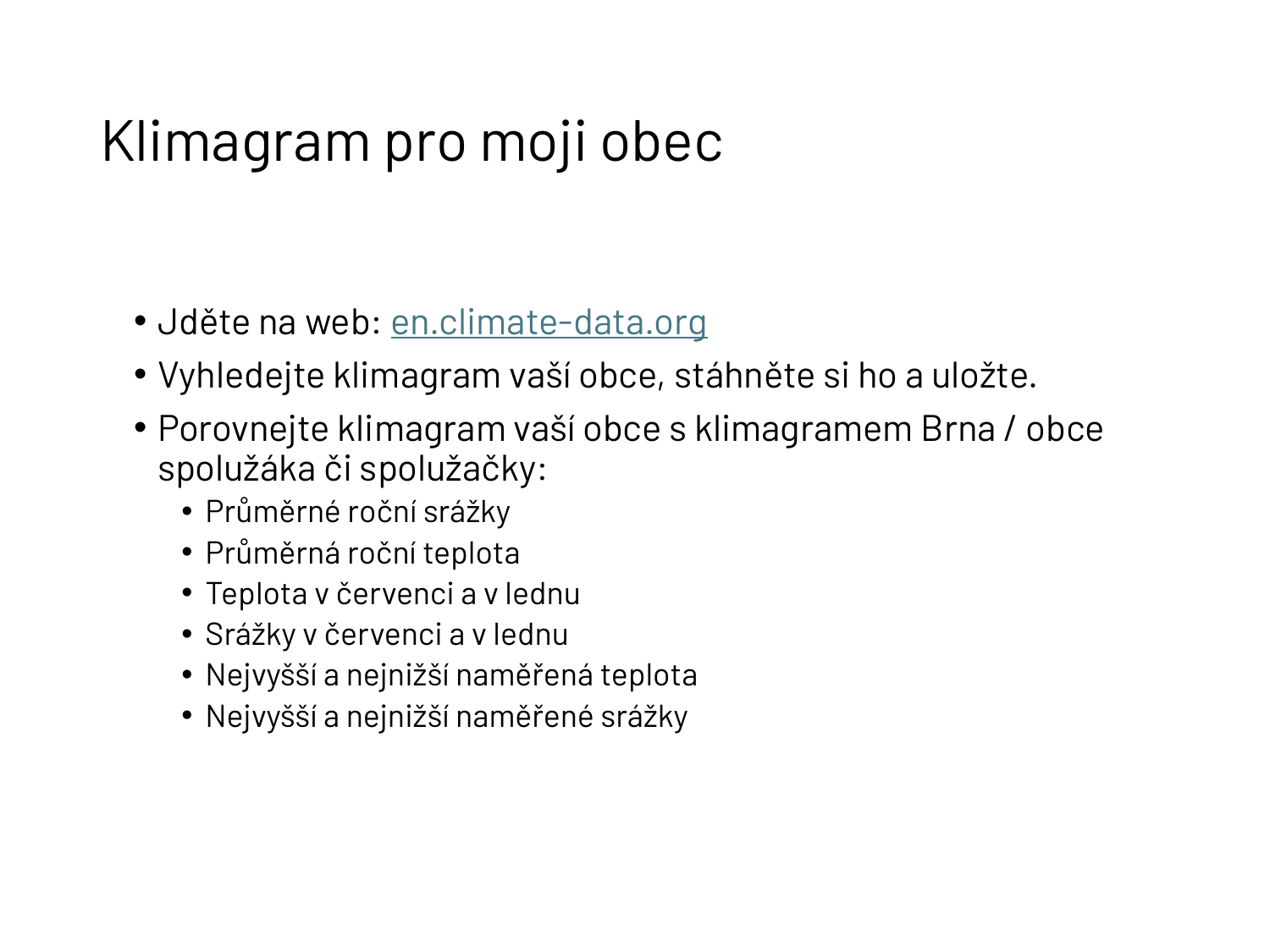

# Klimagram pro moji obec
Jděte na web: en.climate-data.org
Vyhledejte klimagram vaší obce, stáhněte si ho a uložte.
Porovnejte klimagram vaší obce s klimagramem Brna / obce spolužáka či spolužačky:
Průměrné roční srážky
Průměrná roční teplota
Teplota v červenci a v lednu
Srážky v červenci a v lednu
Nejvyšší a nejnižší naměřená teplota
Nejvyšší a nejnižší naměřené srážky